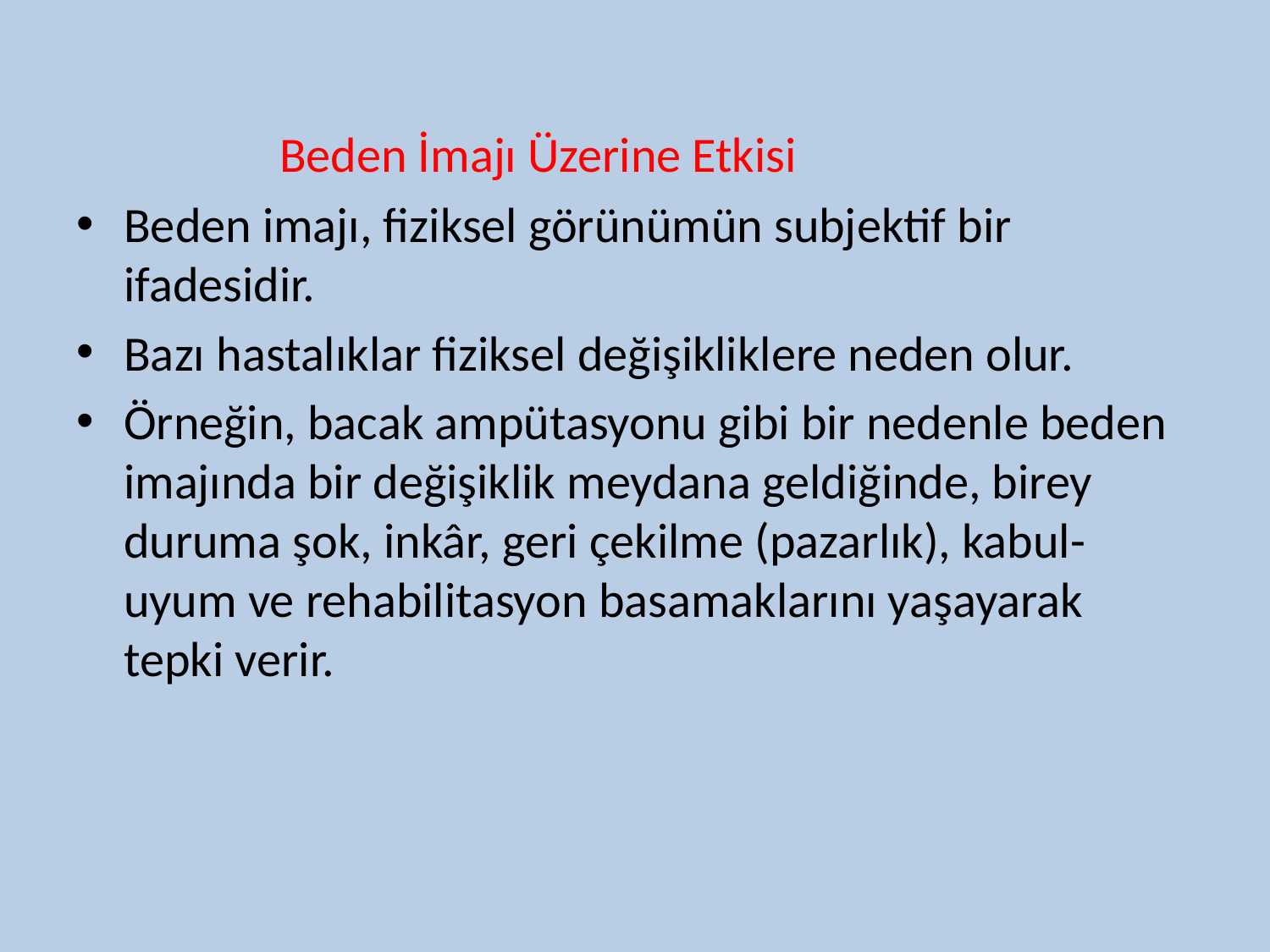

Beden İmajı Üzerine Etkisi
Beden imajı, fiziksel görünümün subjektif bir ifadesidir.
Bazı hastalıklar fiziksel değişikliklere neden olur.
Örneğin, bacak ampütasyonu gibi bir nedenle beden imajında bir değişiklik meydana geldiğinde, birey duruma şok, inkâr, geri çekilme (pazarlık), kabul-uyum ve rehabilitasyon basamaklarını yaşayarak tepki verir.